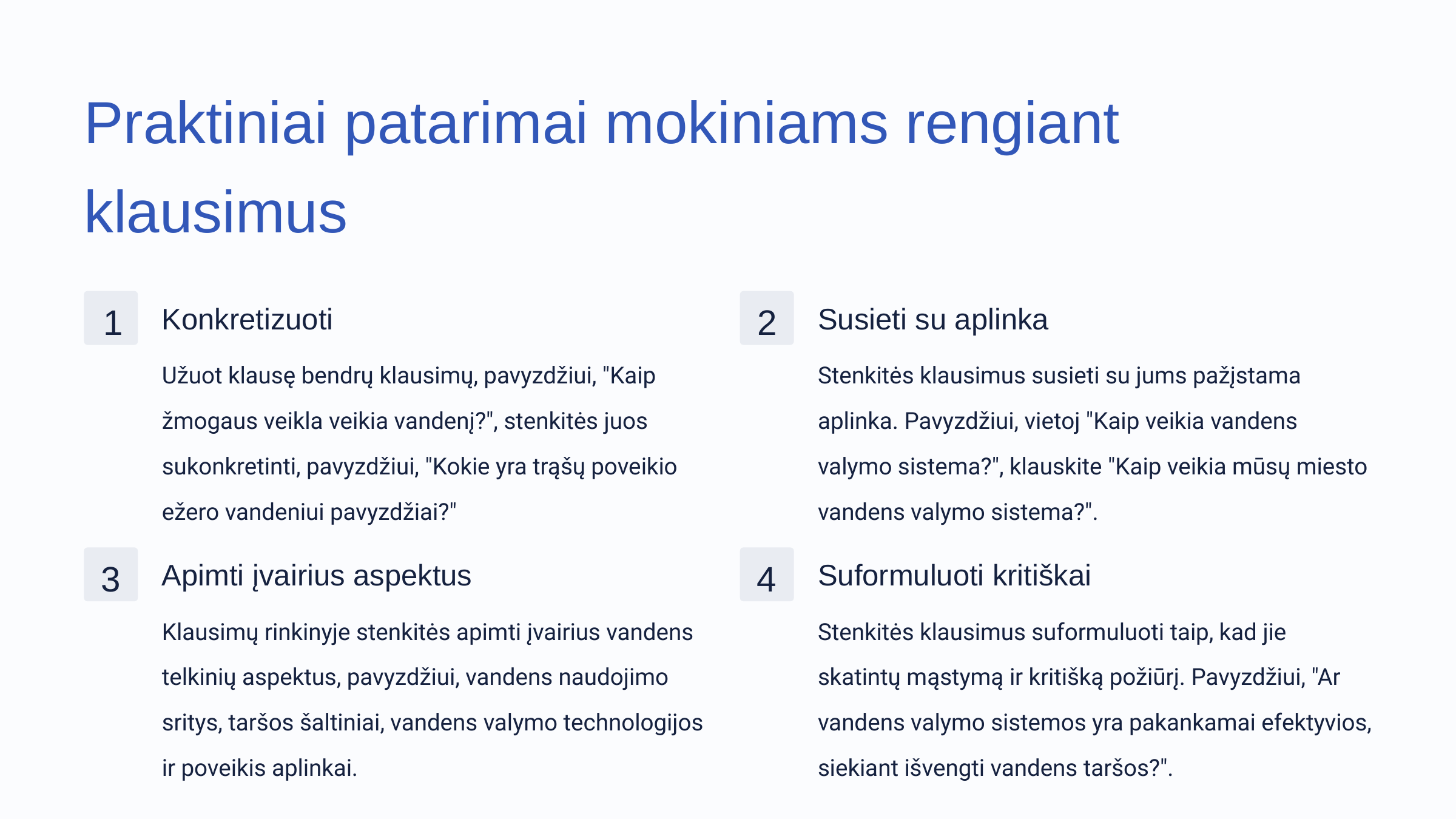

Praktiniai patarimai mokiniams rengiant klausimus

Konkretizuoti

Susieti su aplinka
1
2
Užuot klausę bendrų klausimų, pavyzdžiui, "Kaip žmogaus veikla veikia vandenį?", stenkitės juos sukonkretinti, pavyzdžiui, "Kokie yra trąšų poveikio ežero vandeniui pavyzdžiai?"
Stenkitės klausimus susieti su jums pažįstama aplinka. Pavyzdžiui, vietoj "Kaip veikia vandens valymo sistema?", klauskite "Kaip veikia mūsų miesto vandens valymo sistema?".

Apimti įvairius aspektus

Suformuluoti kritiškai
3
4
Klausimų rinkinyje stenkitės apimti įvairius vandens telkinių aspektus, pavyzdžiui, vandens naudojimo sritys, taršos šaltiniai, vandens valymo technologijos ir poveikis aplinkai.
Stenkitės klausimus suformuluoti taip, kad jie skatintų mąstymą ir kritišką požiūrį. Pavyzdžiui, "Ar vandens valymo sistemos yra pakankamai efektyvios, siekiant išvengti vandens taršos?".